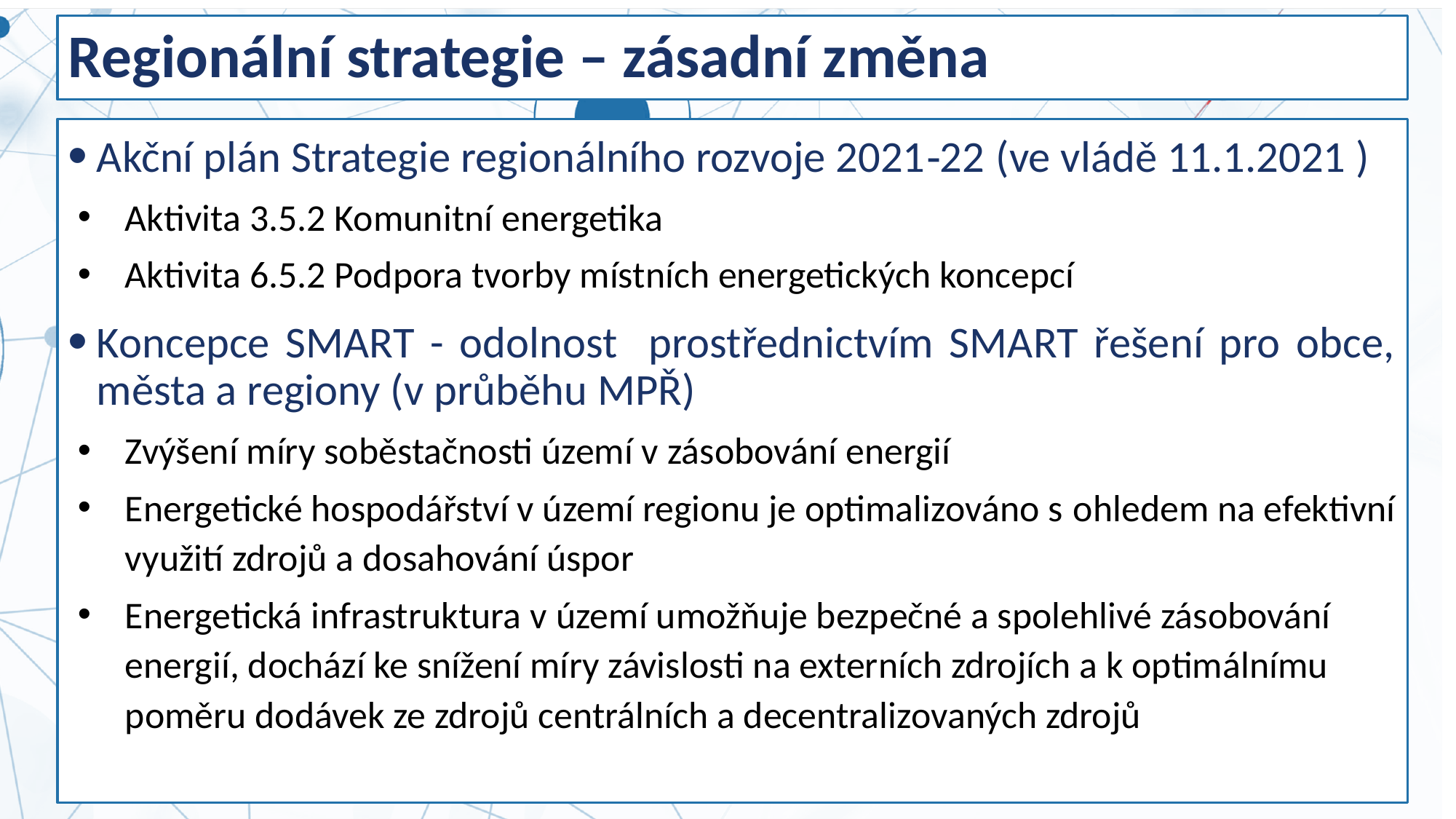

# Regionální strategie – zásadní změna

Akční plán Strategie regionálního rozvoje 2021‐22 (ve vládě 11.1.2021 )
Aktivita 3.5.2 Komunitní energetika
Aktivita 6.5.2 Podpora tvorby místních energetických koncepcí

Koncepce SMART - odolnost  prostřednictvím SMART řešení pro obce, města a regiony (v průběhu MPŘ)
Zvýšení míry soběstačnosti území v zásobování energií
Energetické hospodářství v území regionu je optimalizováno s ohledem na efektivní využití zdrojů a dosahování úspor
Energetická infrastruktura v území umožňuje bezpečné a spolehlivé zásobování energií, dochází ke snížení míry závislosti na externích zdrojích a k optimálnímu poměru dodávek ze zdrojů centrálních a decentralizovaných zdrojů

5